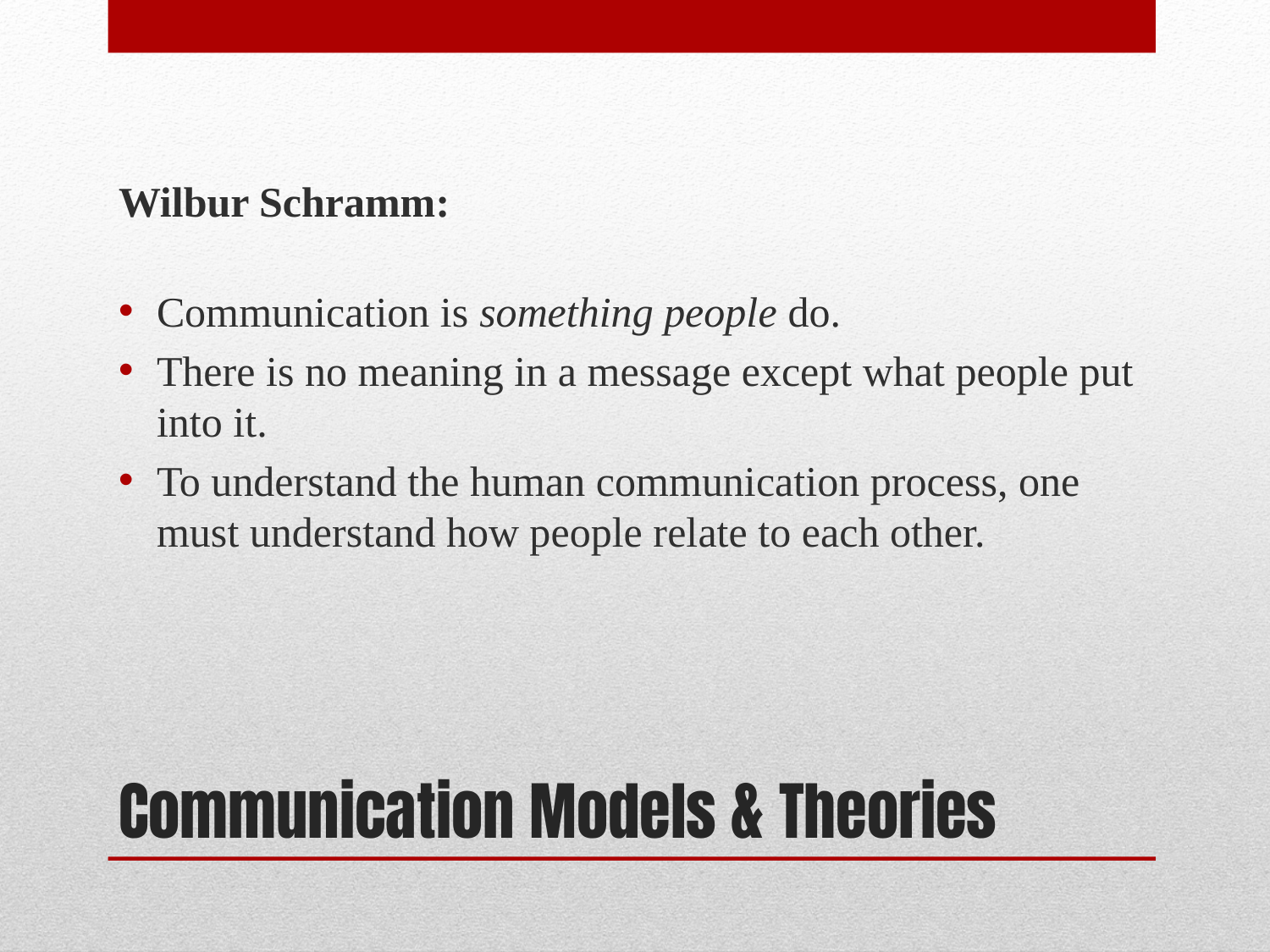

Wilbur Schramm:
Communication is something people do.
There is no meaning in a message except what people put into it.
To understand the human communication process, one must understand how people relate to each other.
# Communication Models & Theories